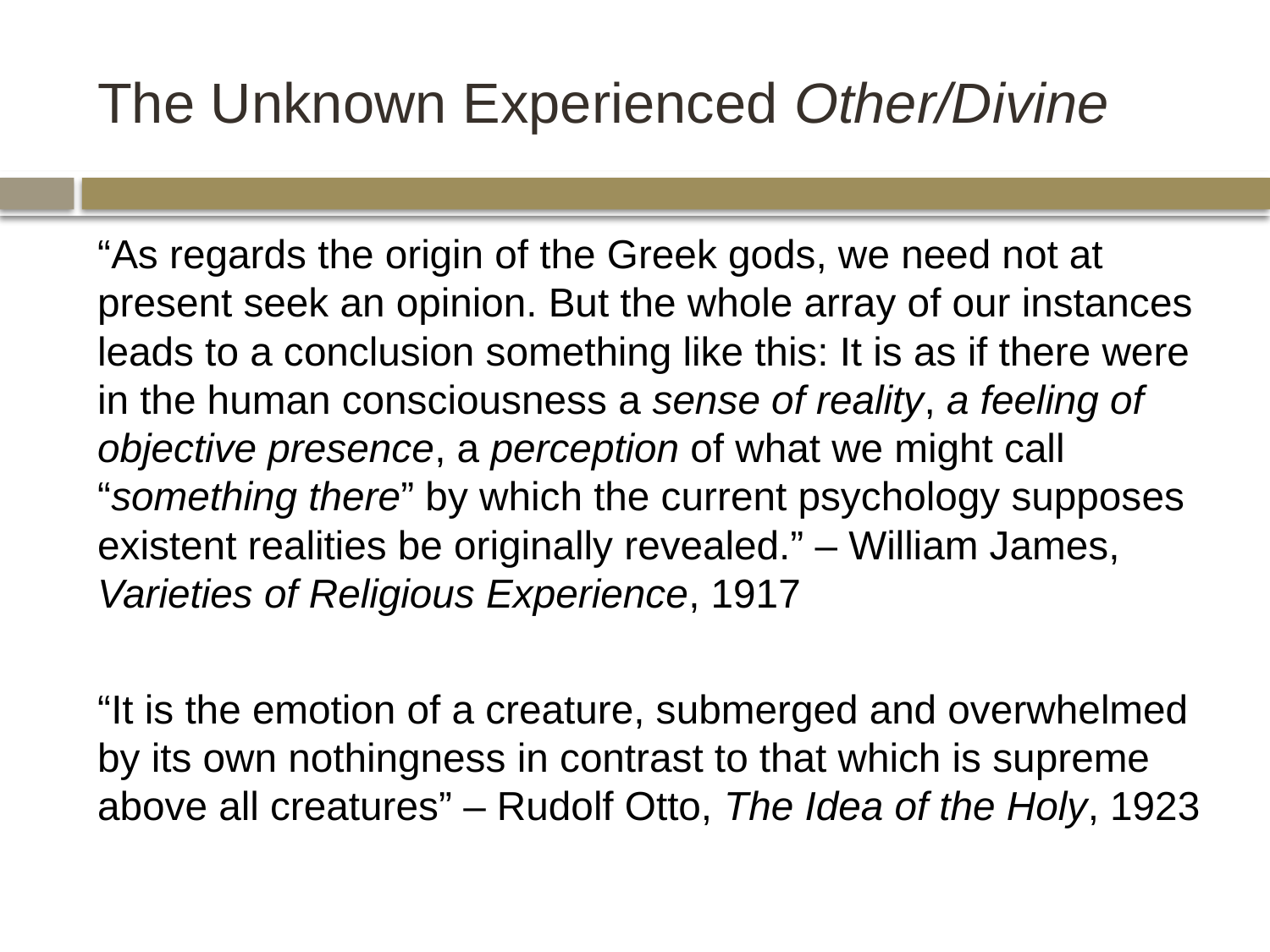

# The Unknown Experienced Other/Divine
“As regards the origin of the Greek gods, we need not at present seek an opinion. But the whole array of our instances leads to a conclusion something like this: It is as if there were in the human consciousness a sense of reality, a feeling of objective presence, a perception of what we might call “something there” by which the current psychology supposes existent realities be originally revealed.” – William James, Varieties of Religious Experience, 1917

“It is the emotion of a creature, submerged and overwhelmed by its own nothingness in contrast to that which is supreme above all creatures” – Rudolf Otto, The Idea of the Holy, 1923